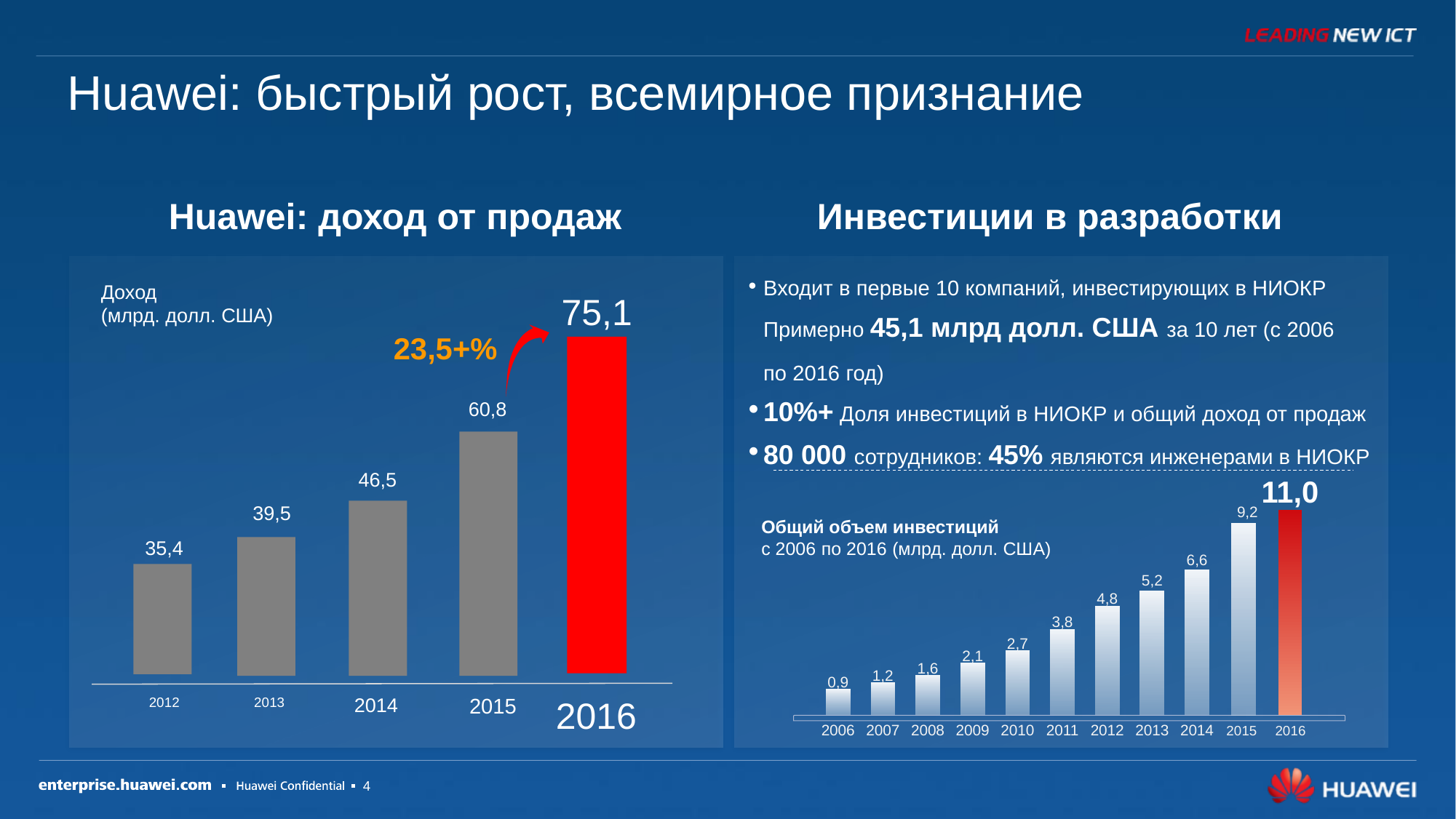

Huawei: быстрый рост, всемирное признание
Huawei: доход от продаж
Инвестиции в разработки
Входит в первые 10 компаний, инвестирующих в НИОКР Примерно 45,1 млрд долл. США за 10 лет (с 2006
по 2016 год)
10%+ Доля инвестиций в НИОКР и общий доход от продаж
80 000 сотрудников: 45% являются инженерами в НИОКР

Доход
(млрд. долл. США)
75,1
23,5+%

60,8

46,5
11,0
39,5

9,2
Общий объем инвестиций
с 2006 по 2016 (млрд. долл. США)

35,4

6,6

5,2
4,8

3,8

2,7
2,1

1,6

1,2
0,9

2016
2014
2015
2012
2013

2006
2007
2008
2009
2010
2011
2012
2013
2014
2015
2016